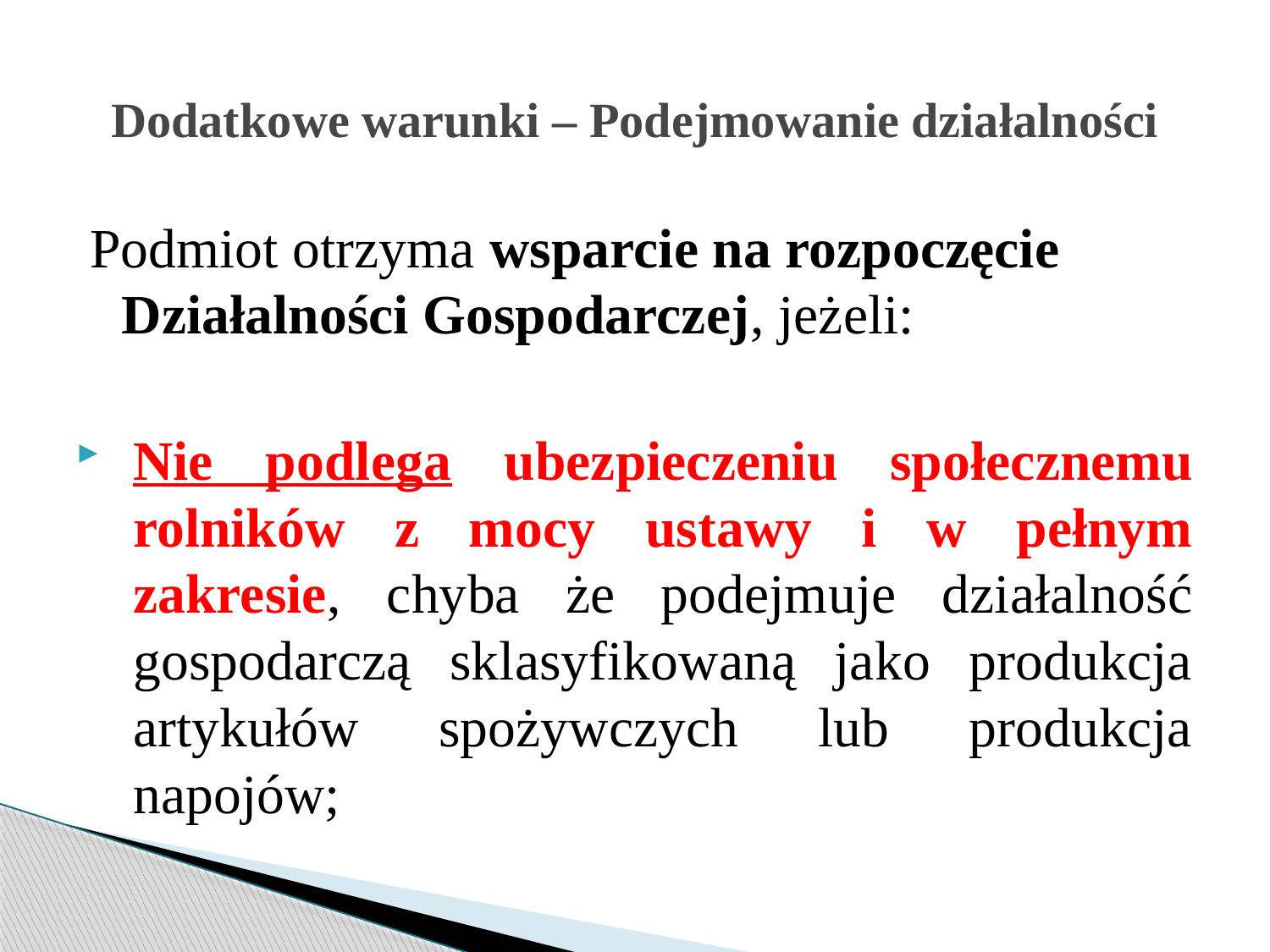

# Dodatkowe warunki – Podejmowanie działalności
Podmiot otrzyma wsparcie na rozpoczęcie Działalności Gospodarczej, jeżeli:

Nie podlega ubezpieczeniu społecznemu rolników z mocy ustawy i w pełnym zakresie, chyba że podejmuje działalność gospodarczą sklasyfikowaną jako produkcja artykułów spożywczych lub produkcja napojów;